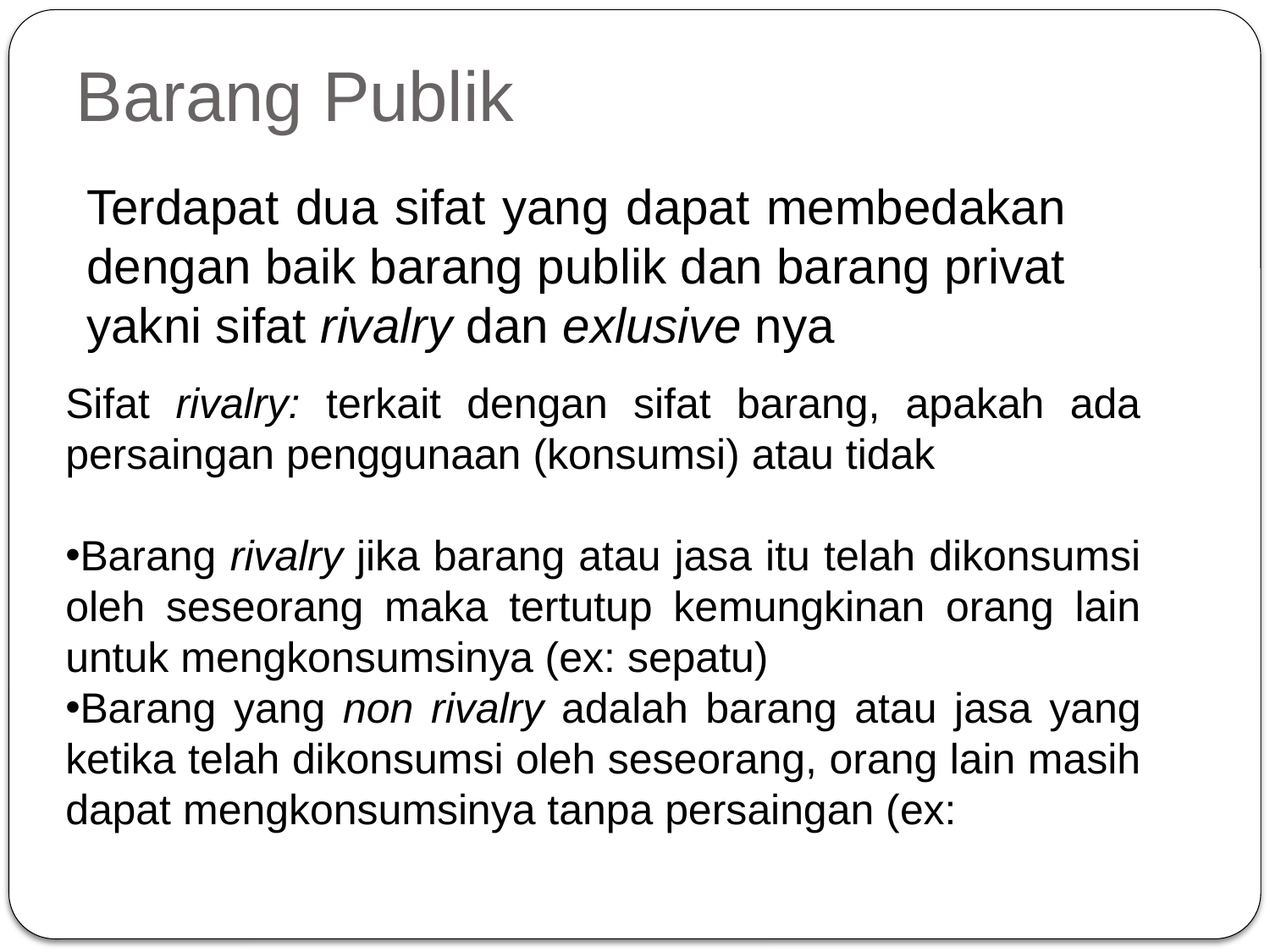

# Barang Publik
Terdapat dua sifat yang dapat membedakan dengan baik barang publik dan barang privat yakni sifat rivalry dan exlusive nya
Sifat rivalry: terkait dengan sifat barang, apakah ada persaingan penggunaan (konsumsi) atau tidak

Barang rivalry jika barang atau jasa itu telah dikonsumsi oleh seseorang maka tertutup kemungkinan orang lain untuk mengkonsumsinya (ex: sepatu)
Barang yang non rivalry adalah barang atau jasa yang ketika telah dikonsumsi oleh seseorang, orang lain masih dapat mengkonsumsinya tanpa persaingan (ex: